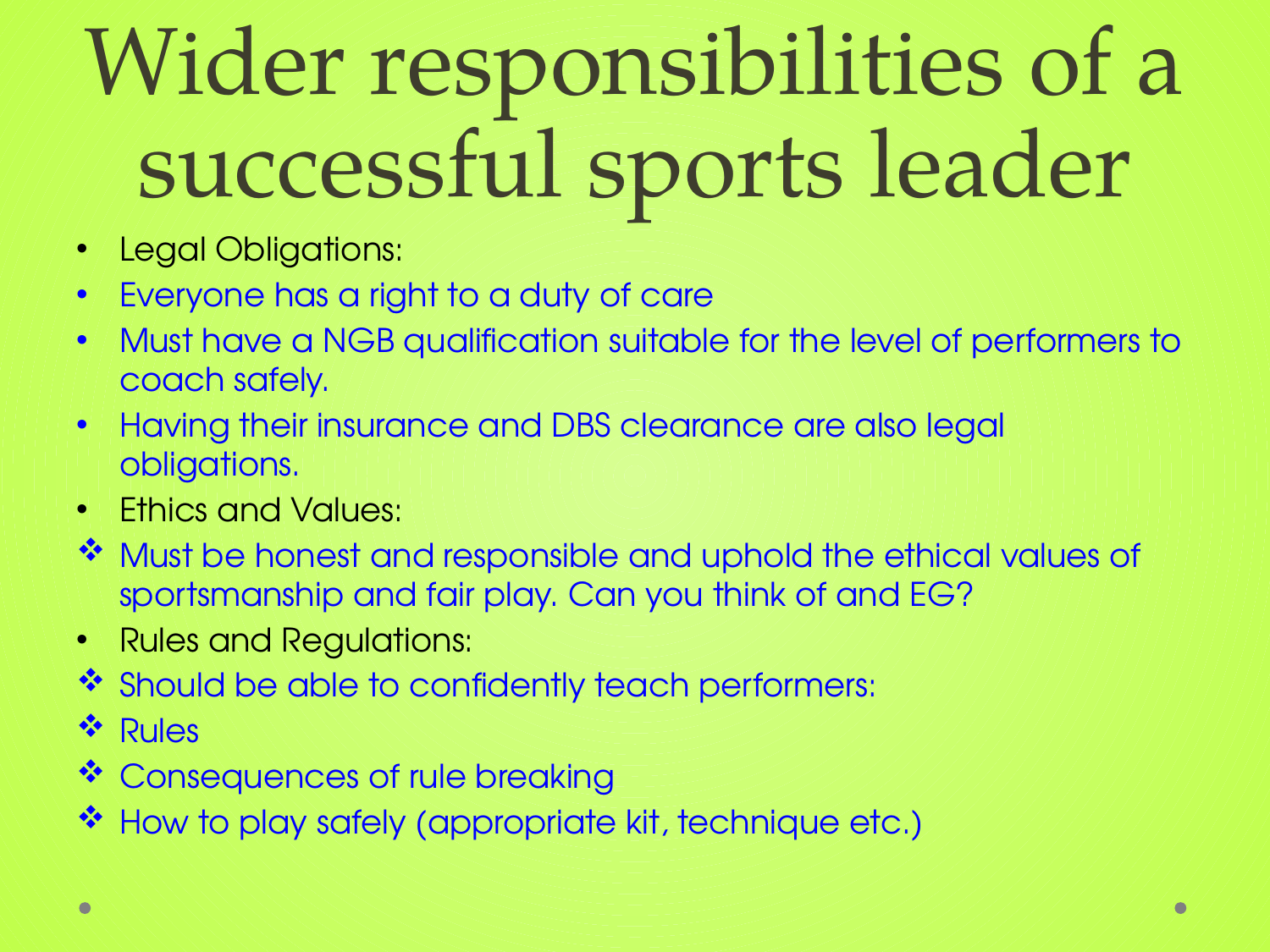

# Wider responsibilities of a successful sports leader
Legal Obligations:
Everyone has a right to a duty of care
Must have a NGB qualification suitable for the level of performers to coach safely.
Having their insurance and DBS clearance are also legal obligations.
Ethics and Values:
Must be honest and responsible and uphold the ethical values of sportsmanship and fair play. Can you think of and EG?
Rules and Regulations:
Should be able to confidently teach performers:
Rules
Consequences of rule breaking
How to play safely (appropriate kit, technique etc.)